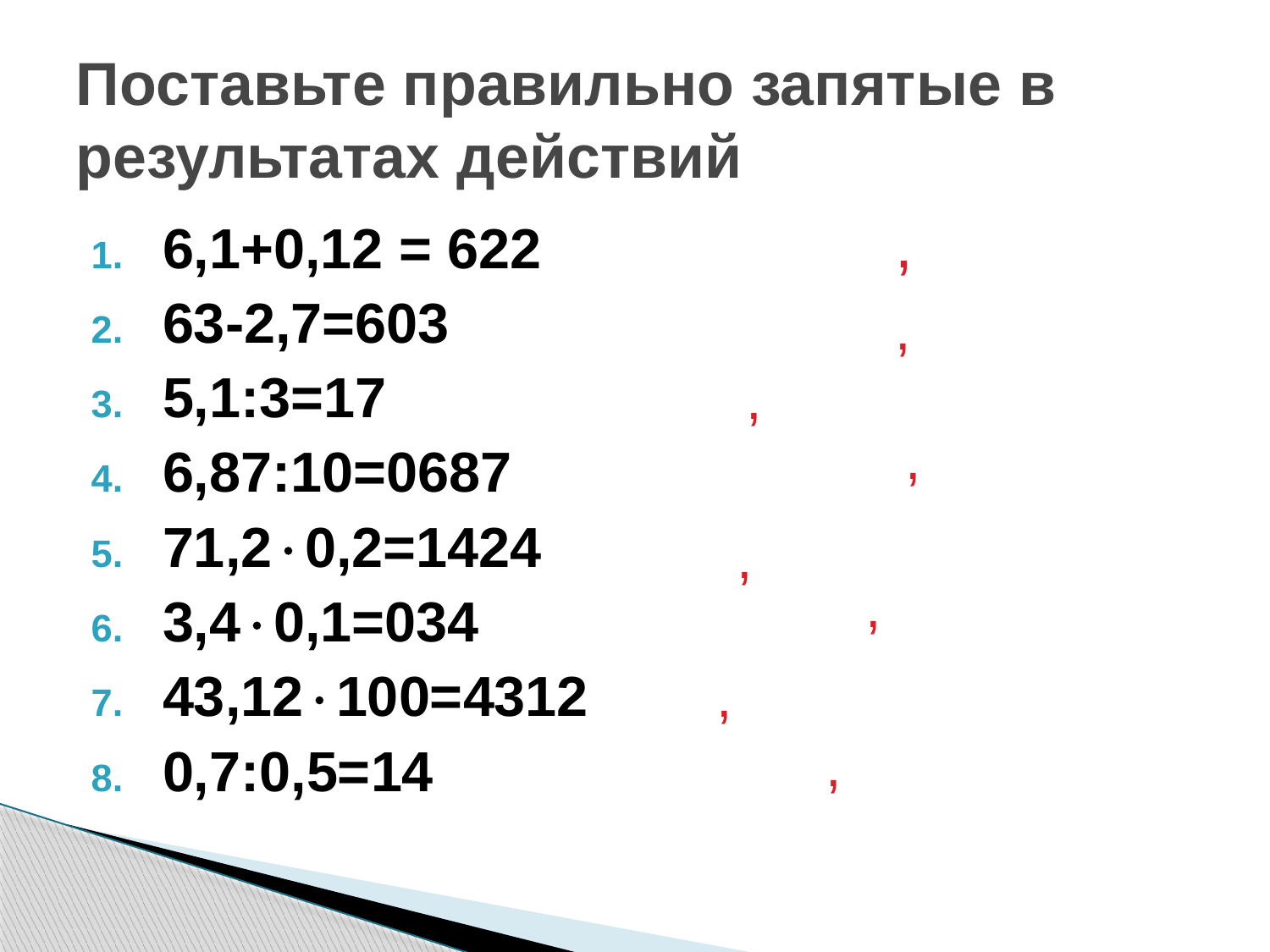

# Поставьте правильно запятые в результатах действий
,
6,1+0,12 = 622
63-2,7=603
5,1:3=17
6,87:10=0687
71,2⋅0,2=1424
3,4⋅0,1=034
43,12⋅100=4312
0,7:0,5=14

,
,
,
,
,
,
,